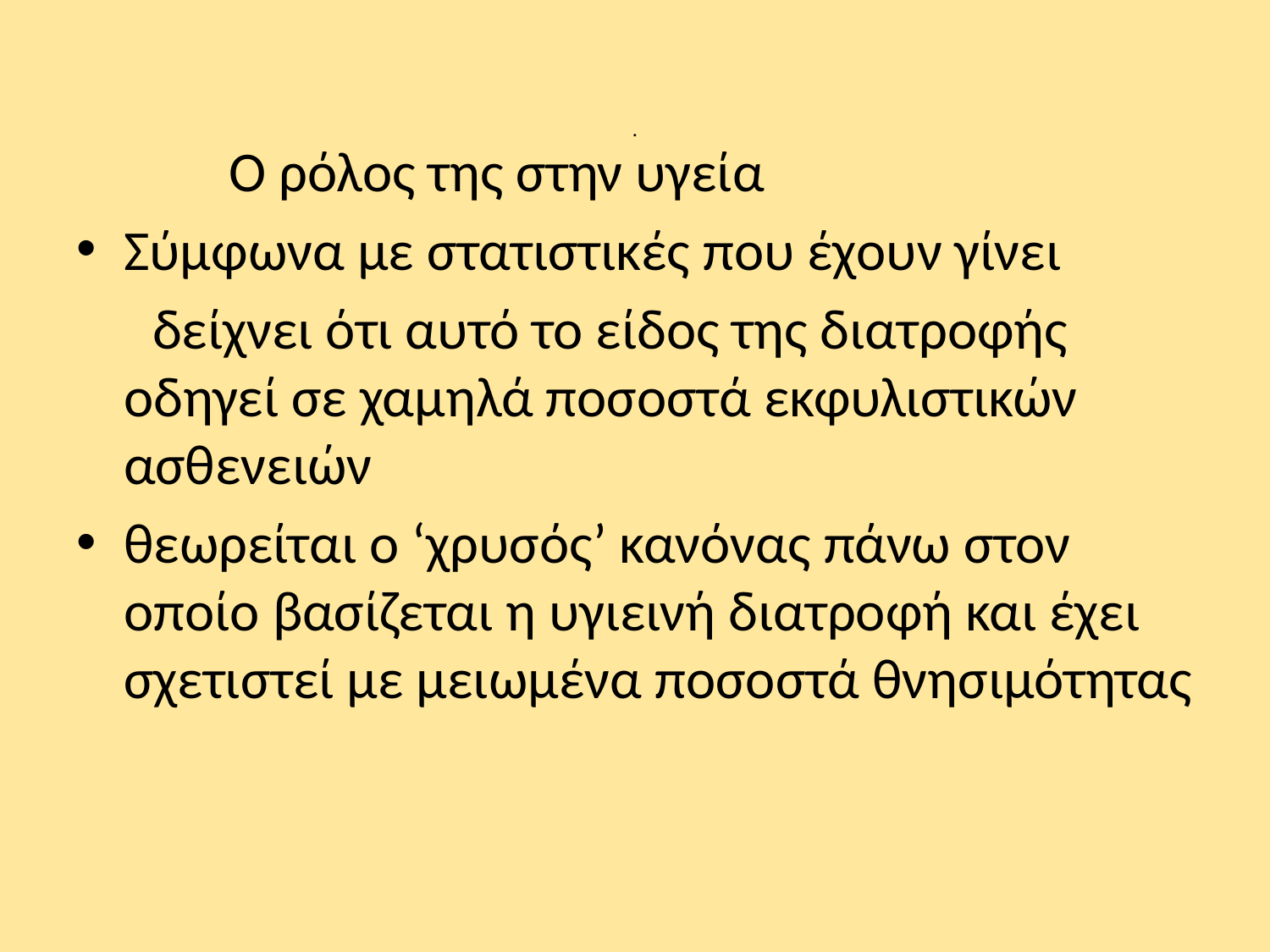

O ρόλος της στην υγεία
Σύμφωνα με στατιστικές που έχουν γίνει
      δείχνει ότι αυτό το είδος της διατροφής οδηγεί σε χαμηλά ποσοστά εκφυλιστικών ασθενειών
θεωρείται ο ‘χρυσός’ κανόνας πάνω στον οποίο βασίζεται η υγιεινή διατροφή και έχει σχετιστεί με μειωμένα ποσοστά θνησιμότητας

# .